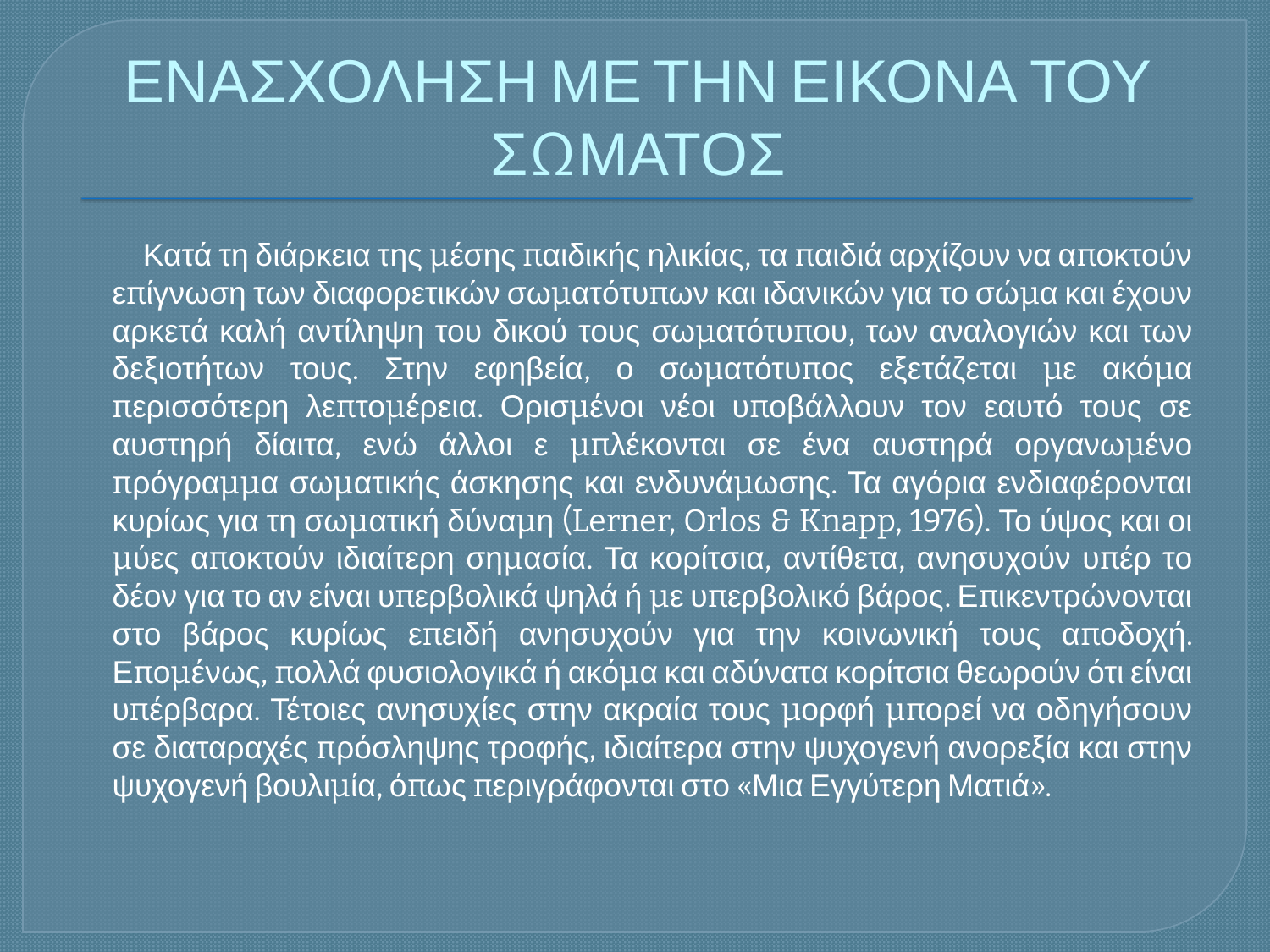

# ΕΝΑΣΧΟΛΗΣΗ ΜΕ ΤΗΝ ΕΙΚΟΝΑ ΤΟΥ ΣΩΜΑΤΟΣ
          Κατά τη διάρκεια της μέσης παιδικής ηλικίας, τα παιδιά αρχίζουν να αποκτούν επίγνωση των διαφορετικών σωματότυπων και ιδανικών για το σώμα και έχουν αρκετά καλή αντίληψη του δικού τους σωματότυπου, των αναλογιών και των δεξιοτήτων τους. Στην εφηβεία, ο σωματότυπος εξετάζεται με ακόμα περισσότερη λεπτομέρεια. Ορισμένοι νέοι υποβάλλουν τον εαυτό τους σε αυστηρή δίαιτα, ενώ άλλοι ε μπλέκονται σε ένα αυστηρά οργανωμένο πρόγραμμα σωματικής άσκησης και ενδυνάμωσης. Τα αγόρια ενδιαφέρονται κυρίως για τη σωματική δύναμη (Lerner, Orlos & Knapp, 1976). Το ύψος και οι μύες αποκτούν ιδιαίτερη σημασία. Τα κορίτσια, αντίθετα, ανησυχούν υπέρ το δέον για το αν είναι υπερβολικά ψηλά ή με υπερβολικό βάρος. Επικεντρώνονται στο βάρος κυρίως επειδή ανησυχούν για την κοινωνική τους αποδοχή. Επομένως, πολλά φυσιολογικά ή ακόμα και αδύνατα κορίτσια θεωρούν ότι είναι υπέρβαρα. Τέτοιες ανησυχίες στην ακραία τους μορφή μπορεί να οδηγήσουν σε διαταραχές πρόσληψης τροφής, ιδιαίτερα στην ψυχογενή ανορεξία και στην ψυχογενή βουλιμία, όπως περιγράφονται στο «Μια Εγγύτερη Ματιά».